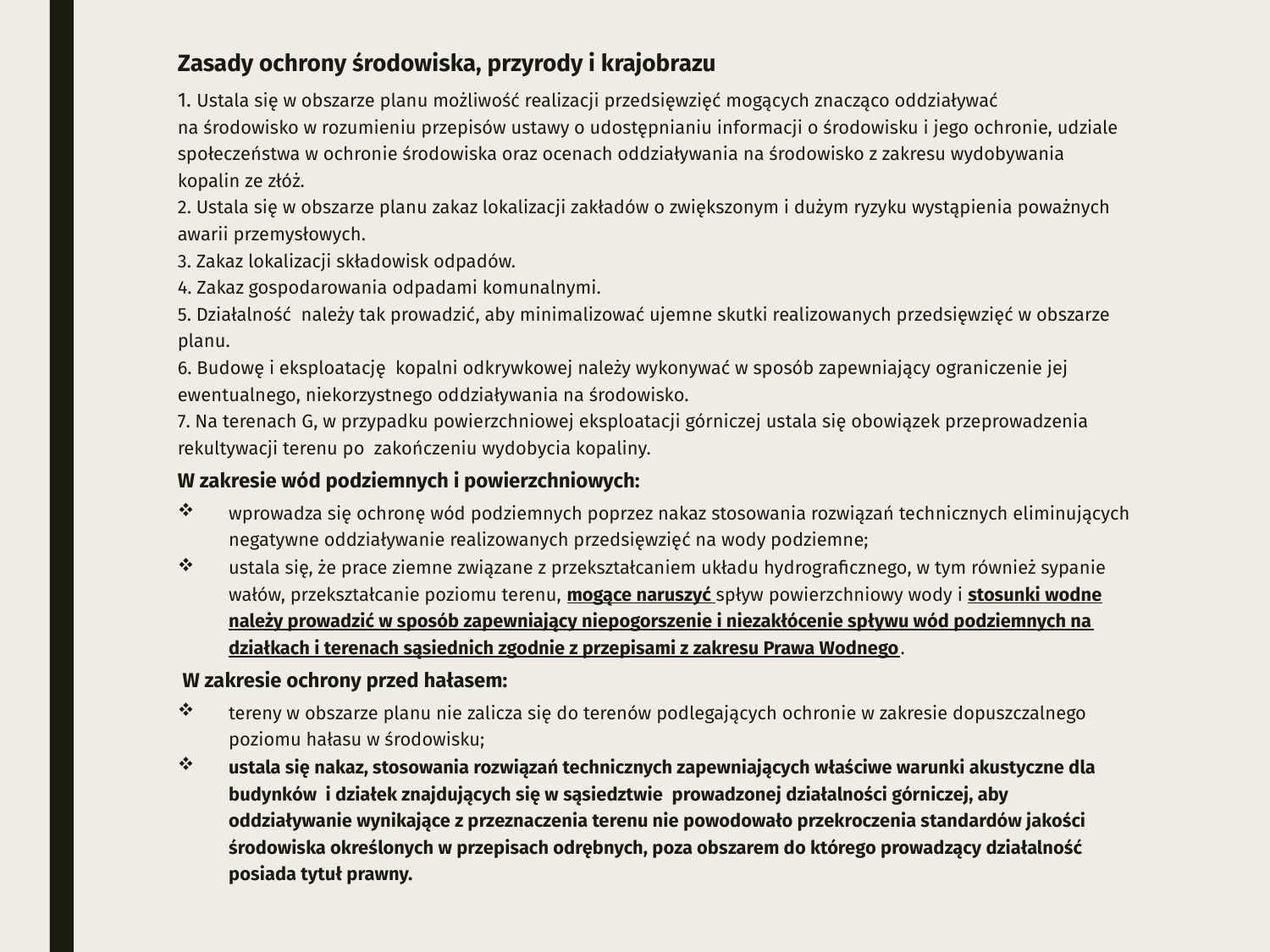

Zasady ochrony środowiska, przyrody i krajobrazu
1. Ustala się w obszarze planu możliwość realizacji przedsięwzięć mogących znacząco oddziaływać
na środowisko w rozumieniu przepisów ustawy o udostępnianiu informacji o środowisku i jego ochronie, udziale społeczeństwa w ochronie środowiska oraz ocenach oddziaływania na środowisko z zakresu wydobywania kopalin ze złóż.
2. Ustala się w obszarze planu zakaz lokalizacji zakładów o zwiększonym i dużym ryzyku wystąpienia poważnych awarii przemysłowych.
3. Zakaz lokalizacji składowisk odpadów.
4. Zakaz gospodarowania odpadami komunalnymi.
5. Działalność  należy tak prowadzić, aby minimalizować ujemne skutki realizowanych przedsięwzięć w obszarze planu.
6. Budowę i eksploatację  kopalni odkrywkowej należy wykonywać w sposób zapewniający ograniczenie jej   ewentualnego, niekorzystnego oddziaływania na środowisko.
7. Na terenach G, w przypadku powierzchniowej eksploatacji górniczej ustala się obowiązek przeprowadzenia   rekultywacji terenu po  zakończeniu wydobycia kopaliny.
W zakresie wód podziemnych i powierzchniowych:
wprowadza się ochronę wód podziemnych poprzez nakaz stosowania rozwiązań technicznych eliminujących negatywne oddziaływanie realizowanych przedsięwzięć na wody podziemne;
ustala się, że prace ziemne związane z przekształcaniem układu hydrograficznego, w tym również sypanie wałów, przekształcanie poziomu terenu, mogące naruszyć spływ powierzchniowy wody i stosunki wodne należy prowadzić w sposób zapewniający niepogorszenie i niezakłócenie spływu wód podziemnych na działkach i terenach sąsiednich zgodnie z przepisami z zakresu Prawa Wodnego.
 W zakresie ochrony przed hałasem:
tereny w obszarze planu nie zalicza się do terenów podlegających ochronie w zakresie dopuszczalnego poziomu hałasu w środowisku;
ustala się nakaz, stosowania rozwiązań technicznych zapewniających właściwe warunki akustyczne dla budynków  i działek znajdujących się w sąsiedztwie  prowadzonej działalności górniczej, aby oddziaływanie wynikające z przeznaczenia terenu nie powodowało przekroczenia standardów jakości środowiska określonych w przepisach odrębnych, poza obszarem do którego prowadzący działalność posiada tytuł prawny.